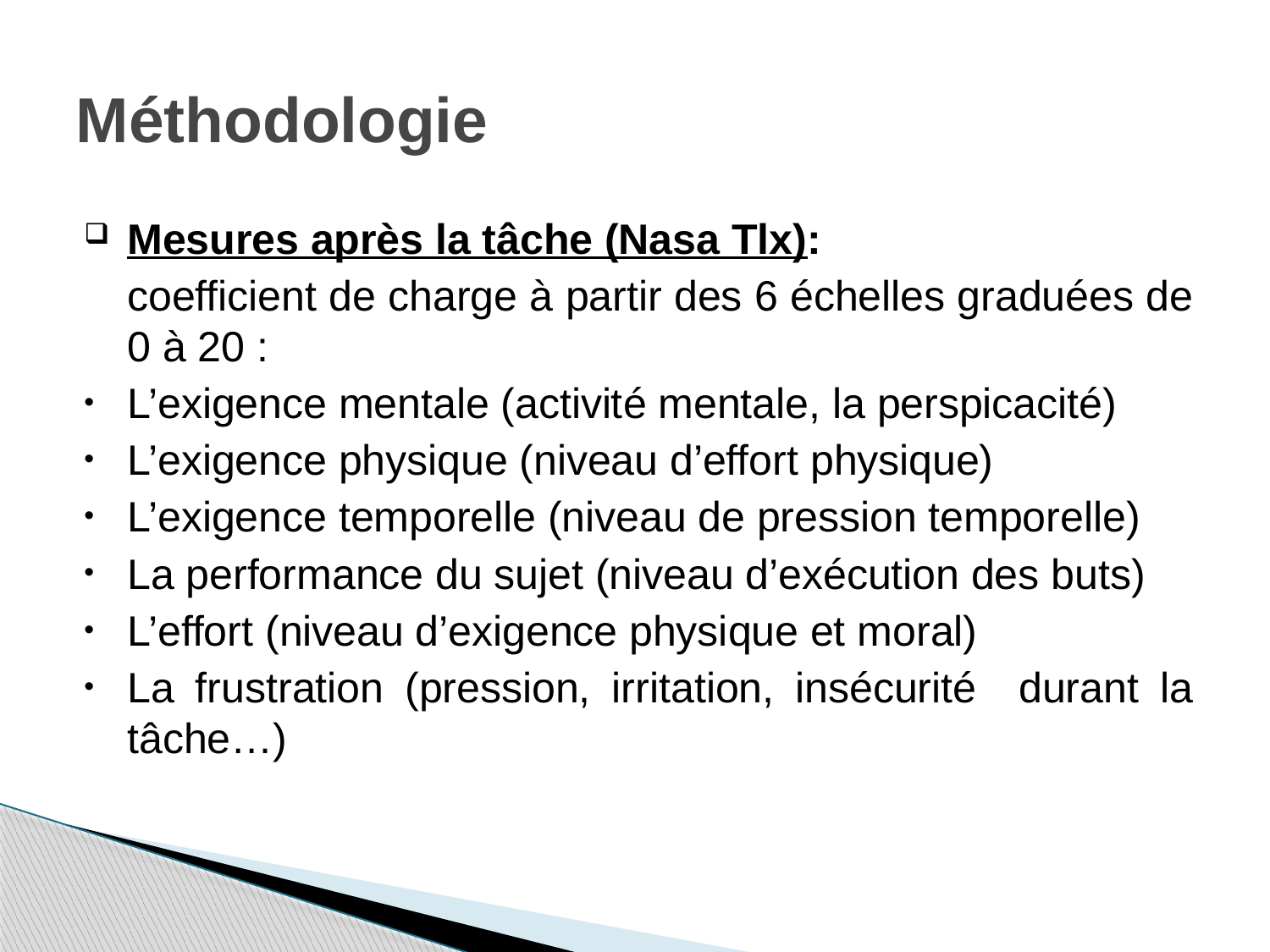

# Méthodologie
Mesures après la tâche (Nasa Tlx):
	coefficient de charge à partir des 6 échelles graduées de 0 à 20 :
L’exigence mentale (activité mentale, la perspicacité)
L’exigence physique (niveau d’effort physique)
L’exigence temporelle (niveau de pression temporelle)
La performance du sujet (niveau d’exécution des buts)
L’effort (niveau d’exigence physique et moral)
La frustration (pression, irritation, insécurité  durant la tâche…)